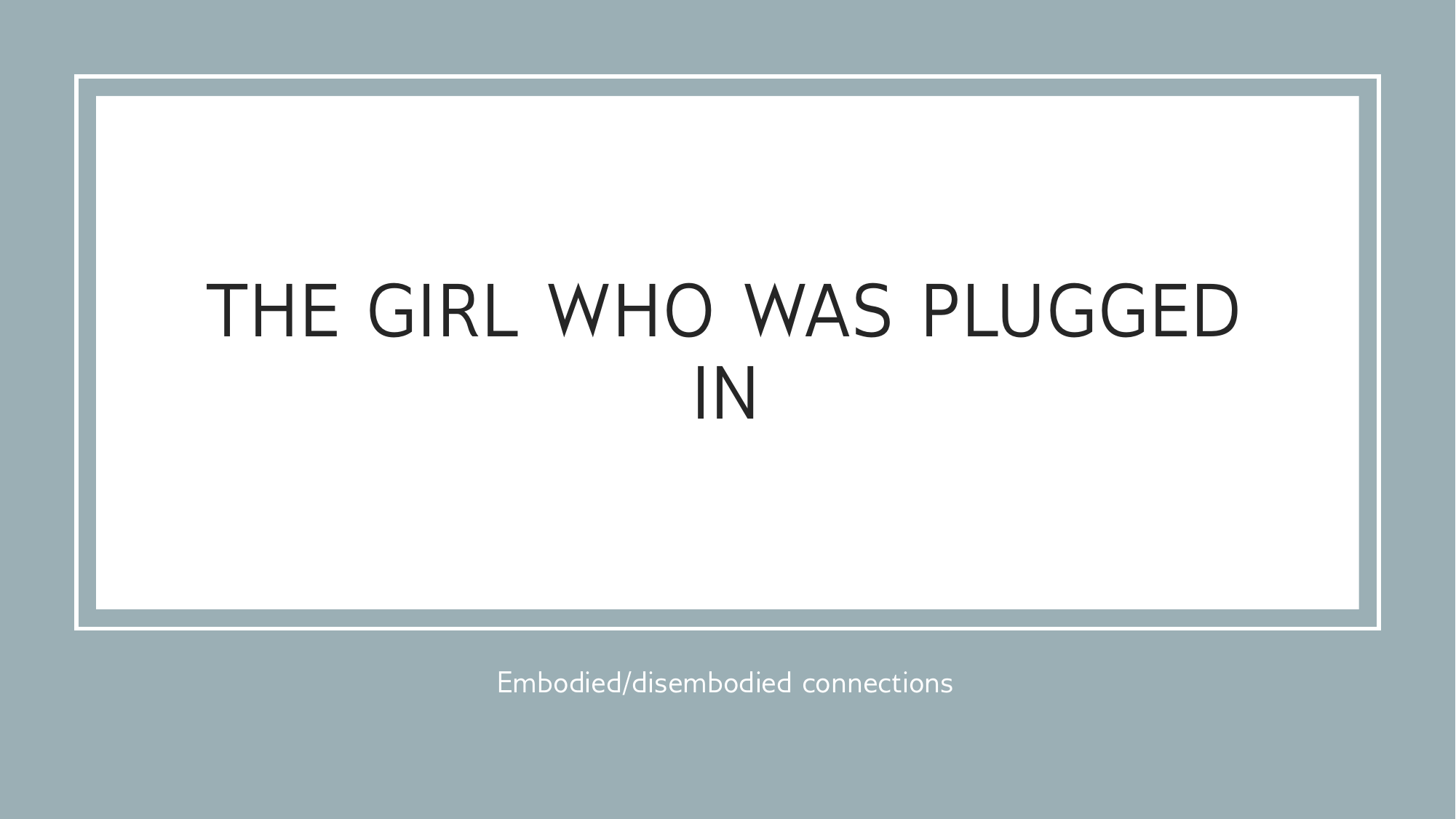

# The Girl Who was Plugged In
Embodied/disembodied connections